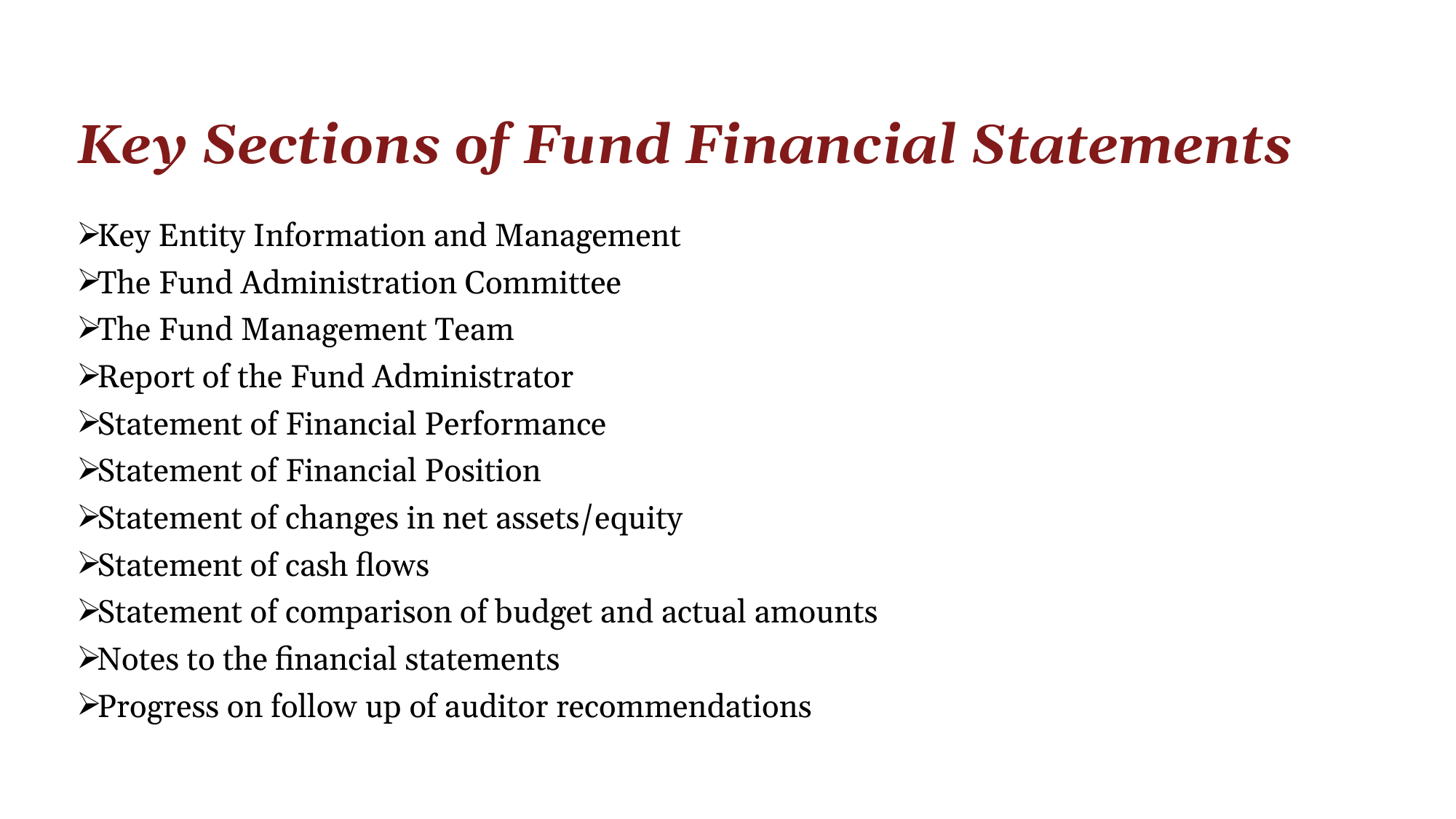

# Key Sections of Fund Financial Statements
Key Entity Information and Management
The Fund Administration Committee
The Fund Management Team
Report of the Fund Administrator
Statement of Financial Performance
Statement of Financial Position
Statement of changes in net assets/equity
Statement of cash flows
Statement of comparison of budget and actual amounts
Notes to the financial statements
Progress on follow up of auditor recommendations